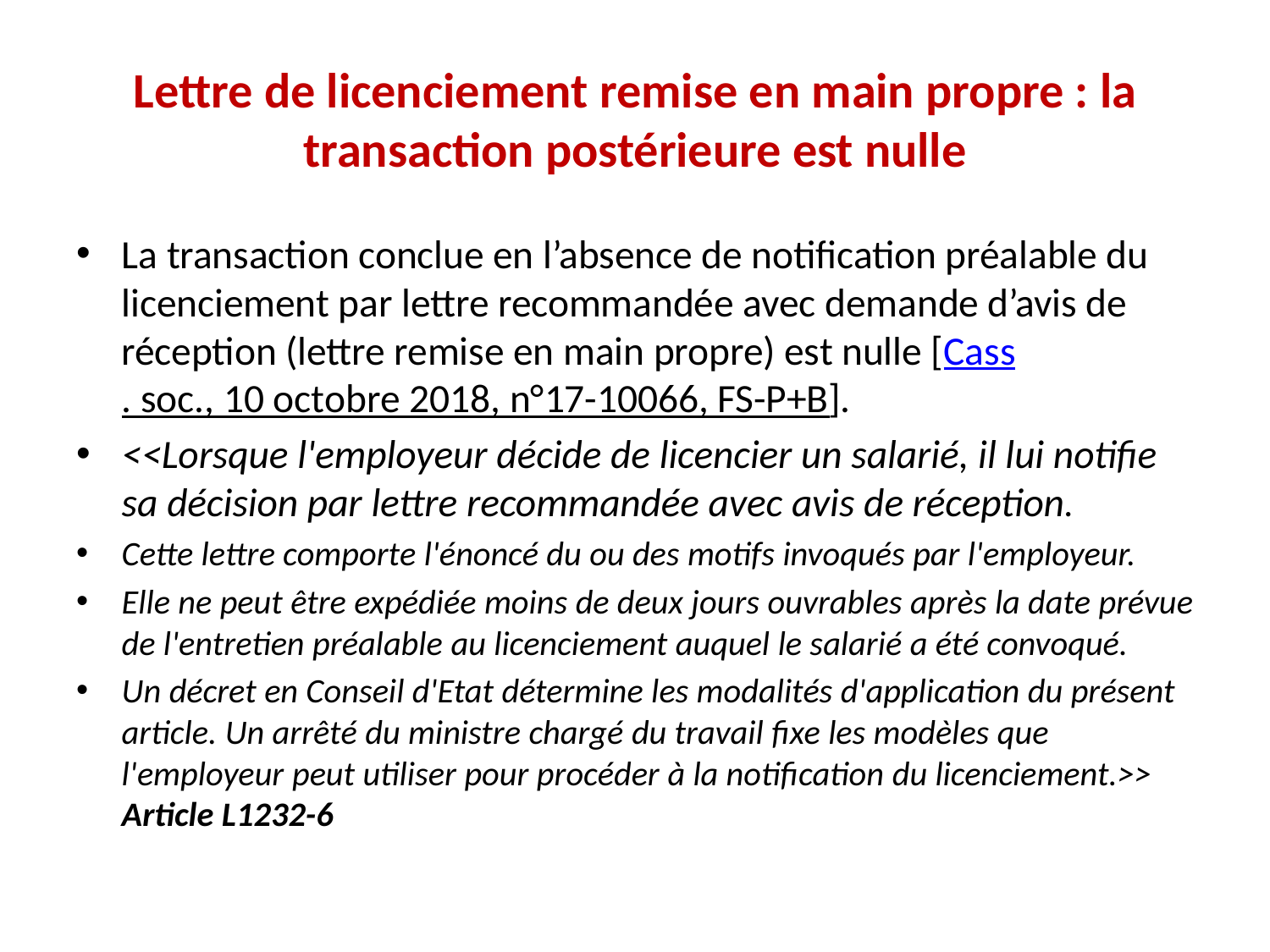

# Lettre de licenciement remise en main propre : la transaction postérieure est nulle
La transaction conclue en l’absence de notification préalable du licenciement par lettre recommandée avec demande d’avis de réception (lettre remise en main propre) est nulle [Cass. soc., 10 octobre 2018, n°17-10066, FS-P+B].
<<Lorsque l'employeur décide de licencier un salarié, il lui notifie sa décision par lettre recommandée avec avis de réception.
Cette lettre comporte l'énoncé du ou des motifs invoqués par l'employeur.
Elle ne peut être expédiée moins de deux jours ouvrables après la date prévue de l'entretien préalable au licenciement auquel le salarié a été convoqué.
Un décret en Conseil d'Etat détermine les modalités d'application du présent article. Un arrêté du ministre chargé du travail fixe les modèles que l'employeur peut utiliser pour procéder à la notification du licenciement.>> Article L1232-6